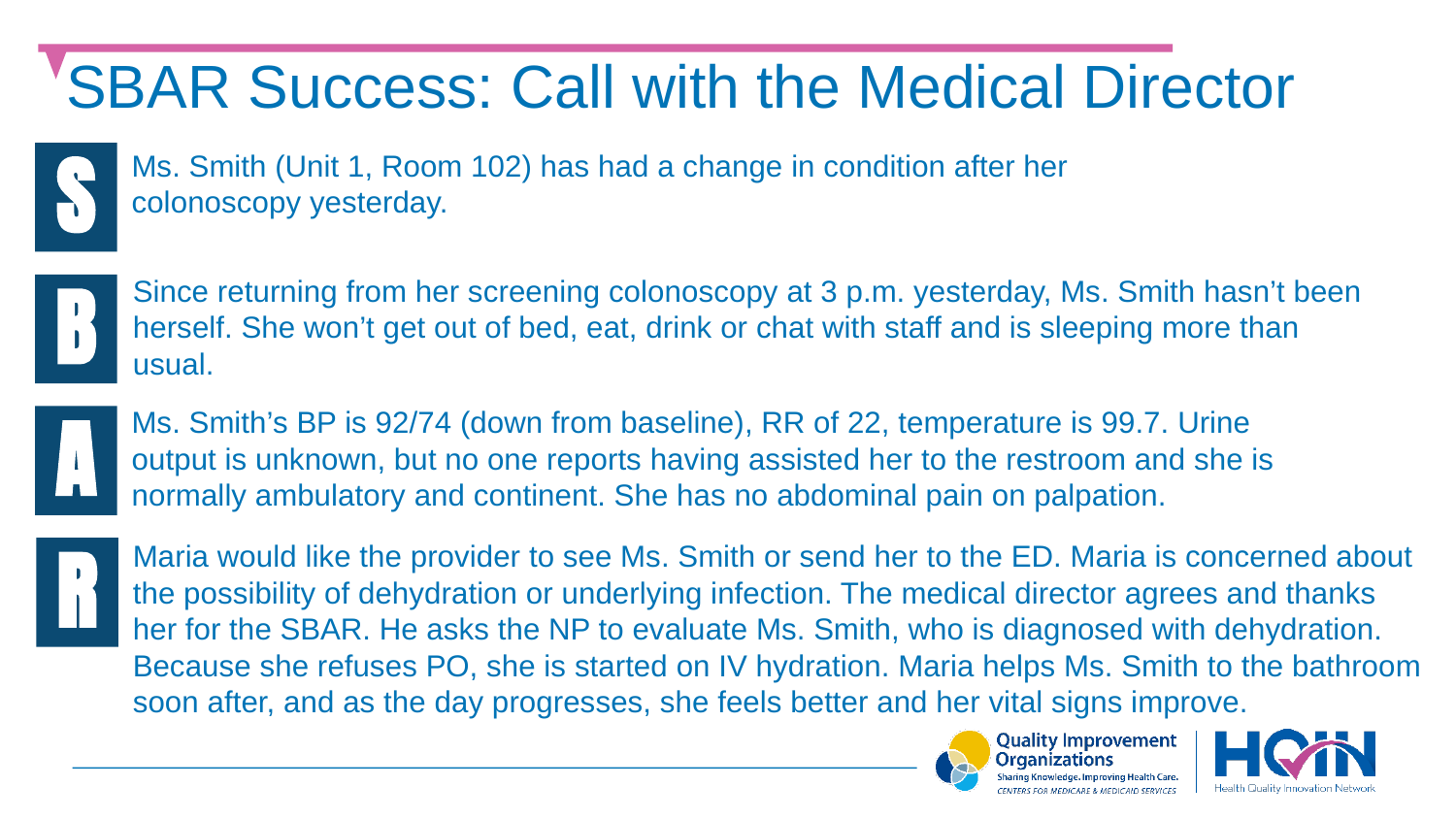

SBAR Success: Call with the Medical Director
Ms. Smith (Unit 1, Room 102) has had a change in condition after her colonoscopy yesterday.
S
Since returning from her screening colonoscopy at 3 p.m. yesterday, Ms. Smith hasn’t been herself. She won’t get out of bed, eat, drink or chat with staff and is sleeping more than usual.
B
Ms. Smith’s BP is 92/74 (down from baseline), RR of 22, temperature is 99.7. Urine output is unknown, but no one reports having assisted her to the restroom and she is normally ambulatory and continent. She has no abdominal pain on palpation.
A
Maria would like the provider to see Ms. Smith or send her to the ED. Maria is concerned about the possibility of dehydration or underlying infection. The medical director agrees and thanks her for the SBAR. He asks the NP to evaluate Ms. Smith, who is diagnosed with dehydration. Because she refuses PO, she is started on IV hydration. Maria helps Ms. Smith to the bathroom soon after, and as the day progresses, she feels better and her vital signs improve.
R